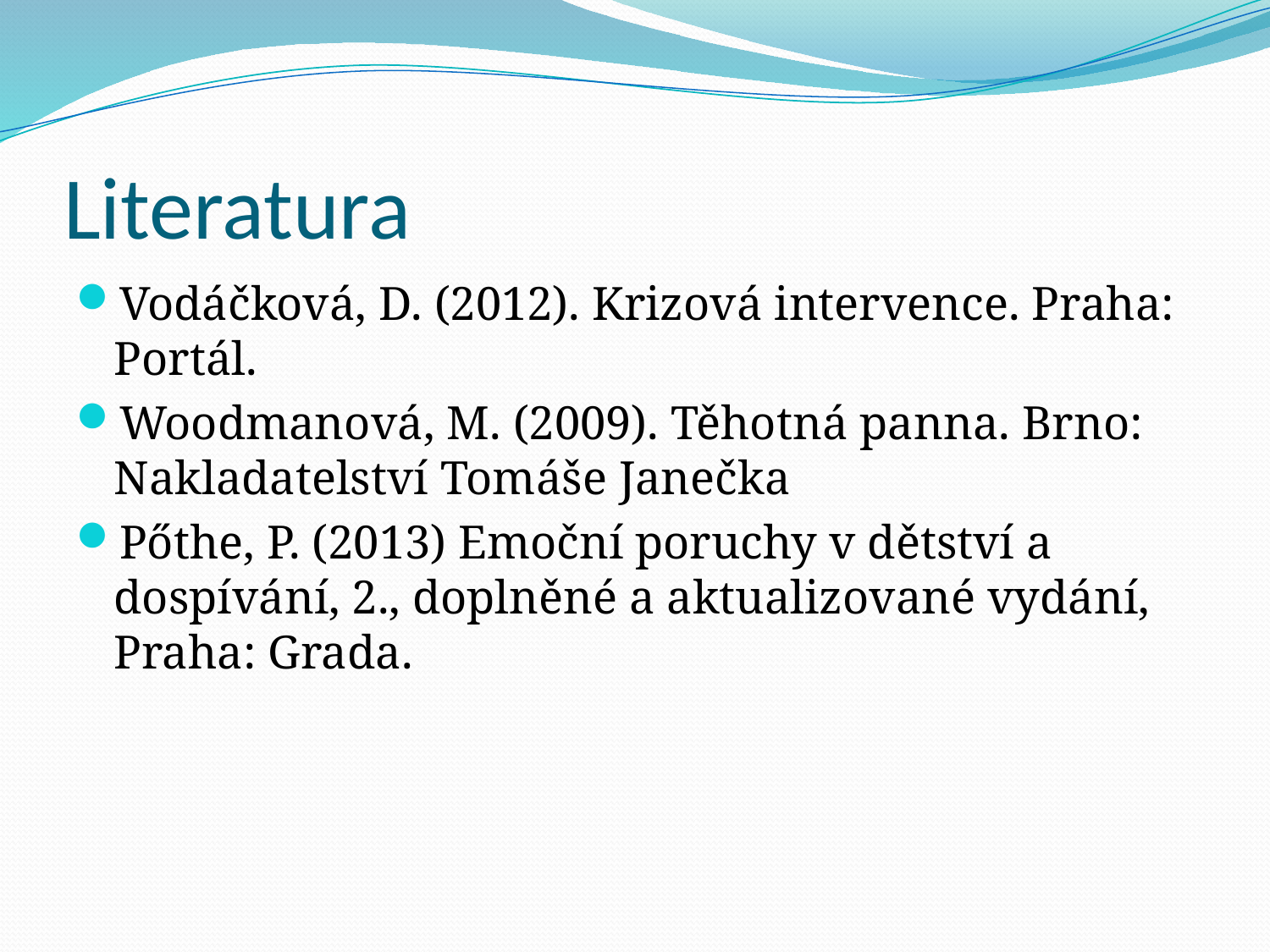

# Literatura
Vodáčková, D. (2012). Krizová intervence. Praha: Portál.
Woodmanová, M. (2009). Těhotná panna. Brno: Nakladatelství Tomáše Janečka
Pőthe, P. (2013) Emoční poruchy v dětství a dospívání, 2., doplněné a aktualizované vydání, Praha: Grada.